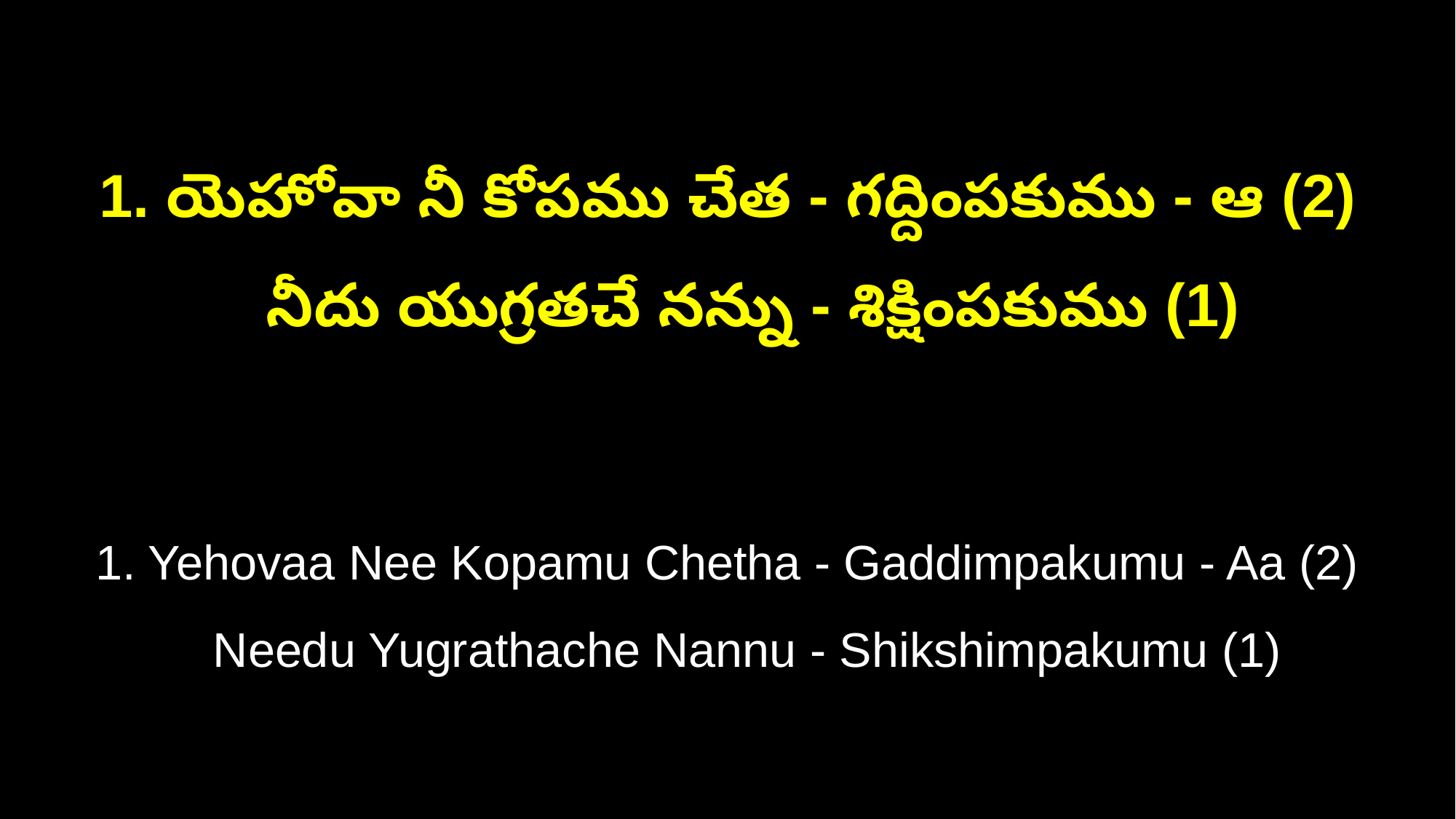

1. యెహోవా నీ కోపము చేత - గద్దింపకుము - ఆ (2)
   నీదు యుగ్రతచే నన్ను - శిక్షింపకుము (1)
1. Yehovaa Nee Kopamu Chetha - Gaddimpakumu - Aa (2)
   Needu Yugrathache Nannu - Shikshimpakumu (1)